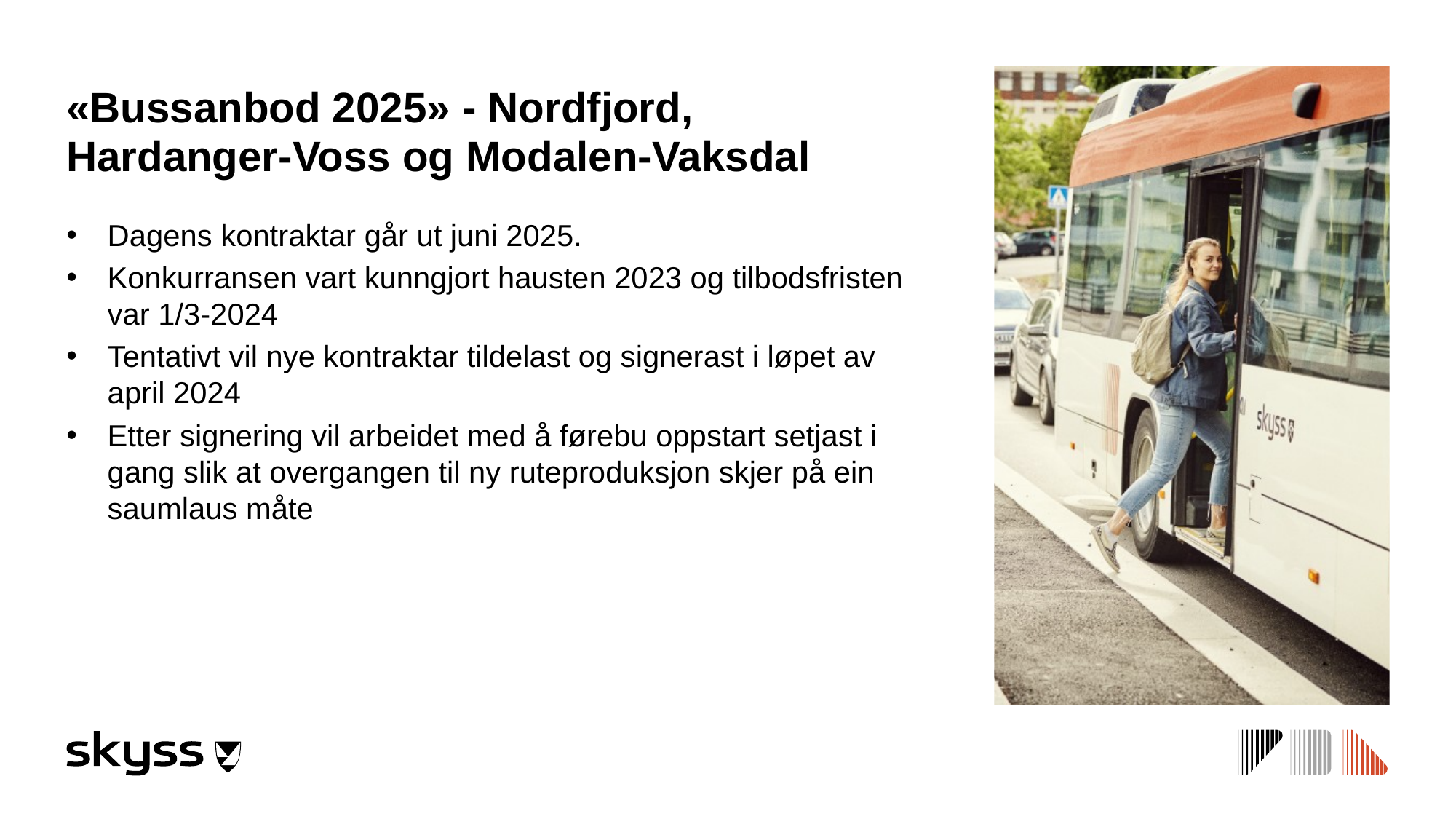

# «Bussanbod 2025» - Nordfjord, Hardanger-Voss og Modalen-Vaksdal
Dagens kontraktar går ut juni 2025.
Konkurransen vart kunngjort hausten 2023 og tilbodsfristen var 1/3-2024
Tentativt vil nye kontraktar tildelast og signerast i løpet av april 2024
Etter signering vil arbeidet med å førebu oppstart setjast i gang slik at overgangen til ny ruteproduksjon skjer på ein saumlaus måte